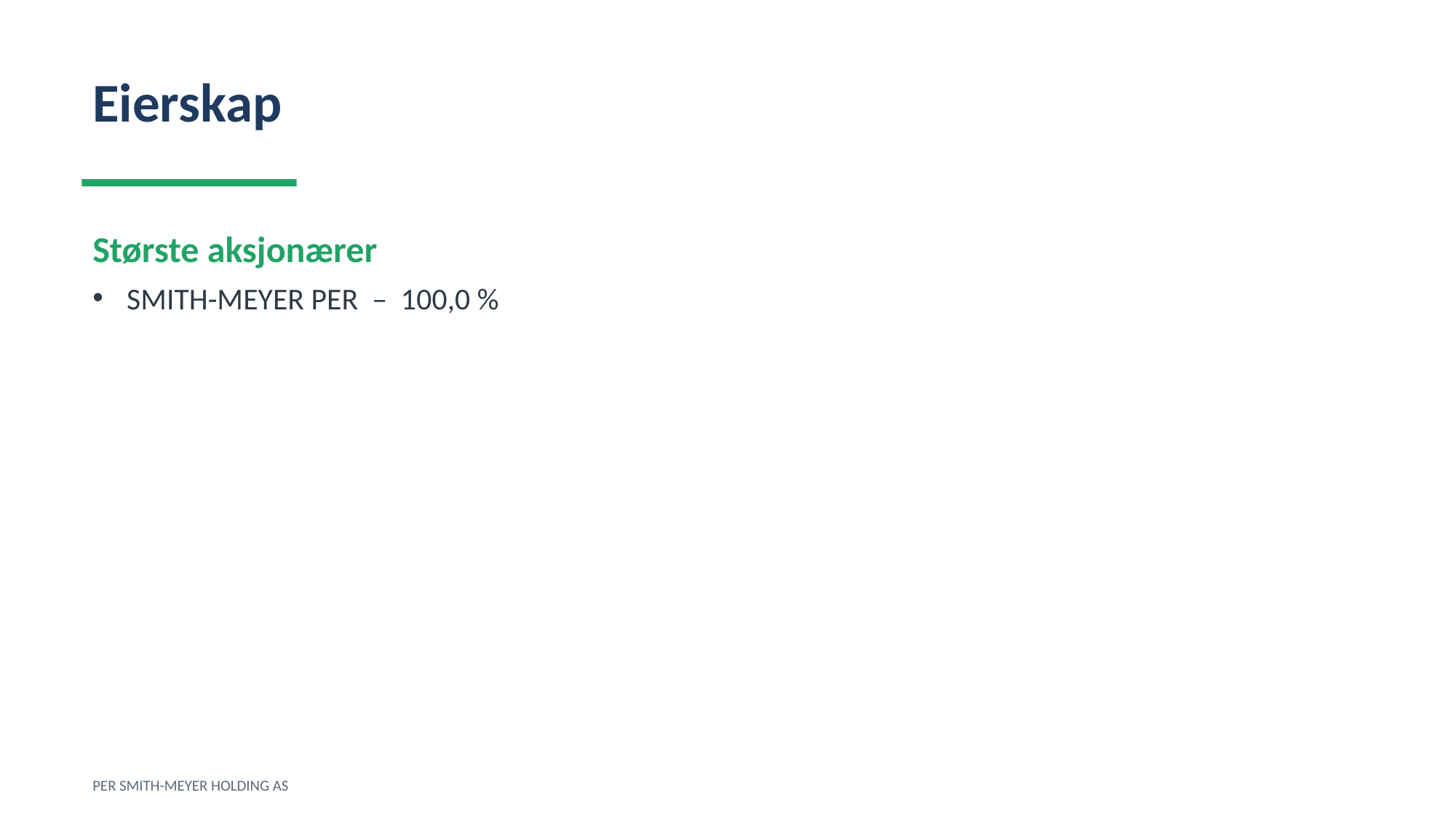

Eierskap

Største aksjonærer
SMITH-MEYER PER  –  100,0 %
PER SMITH-MEYER HOLDING AS